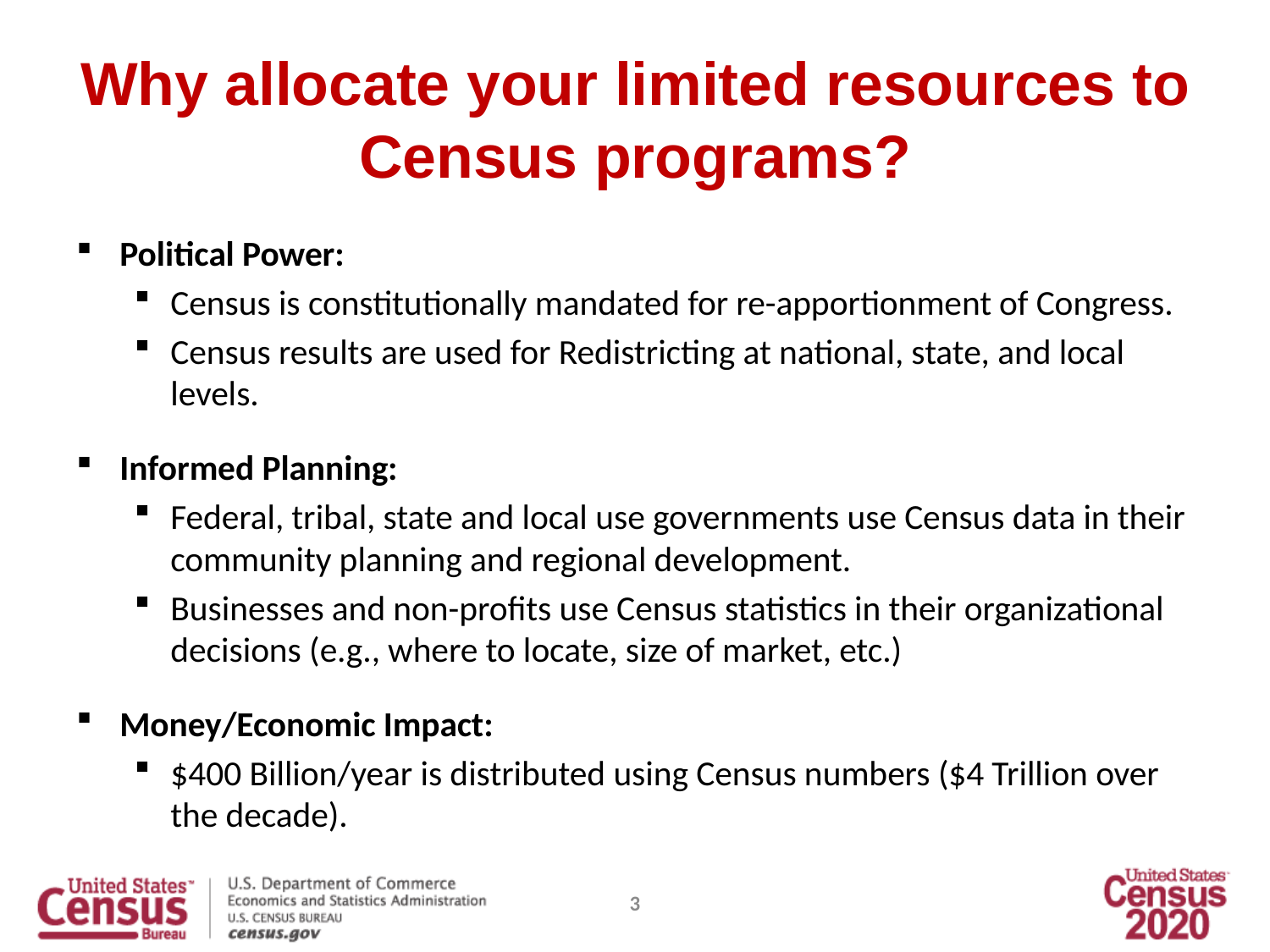

# Why allocate your limited resources to Census programs?
Political Power:
Census is constitutionally mandated for re-apportionment of Congress.
Census results are used for Redistricting at national, state, and local levels.

Informed Planning:
Federal, tribal, state and local use governments use Census data in their community planning and regional development.
Businesses and non-profits use Census statistics in their organizational decisions (e.g., where to locate, size of market, etc.)

Money/Economic Impact:
$400 Billion/year is distributed using Census numbers ($4 Trillion over the decade).

3